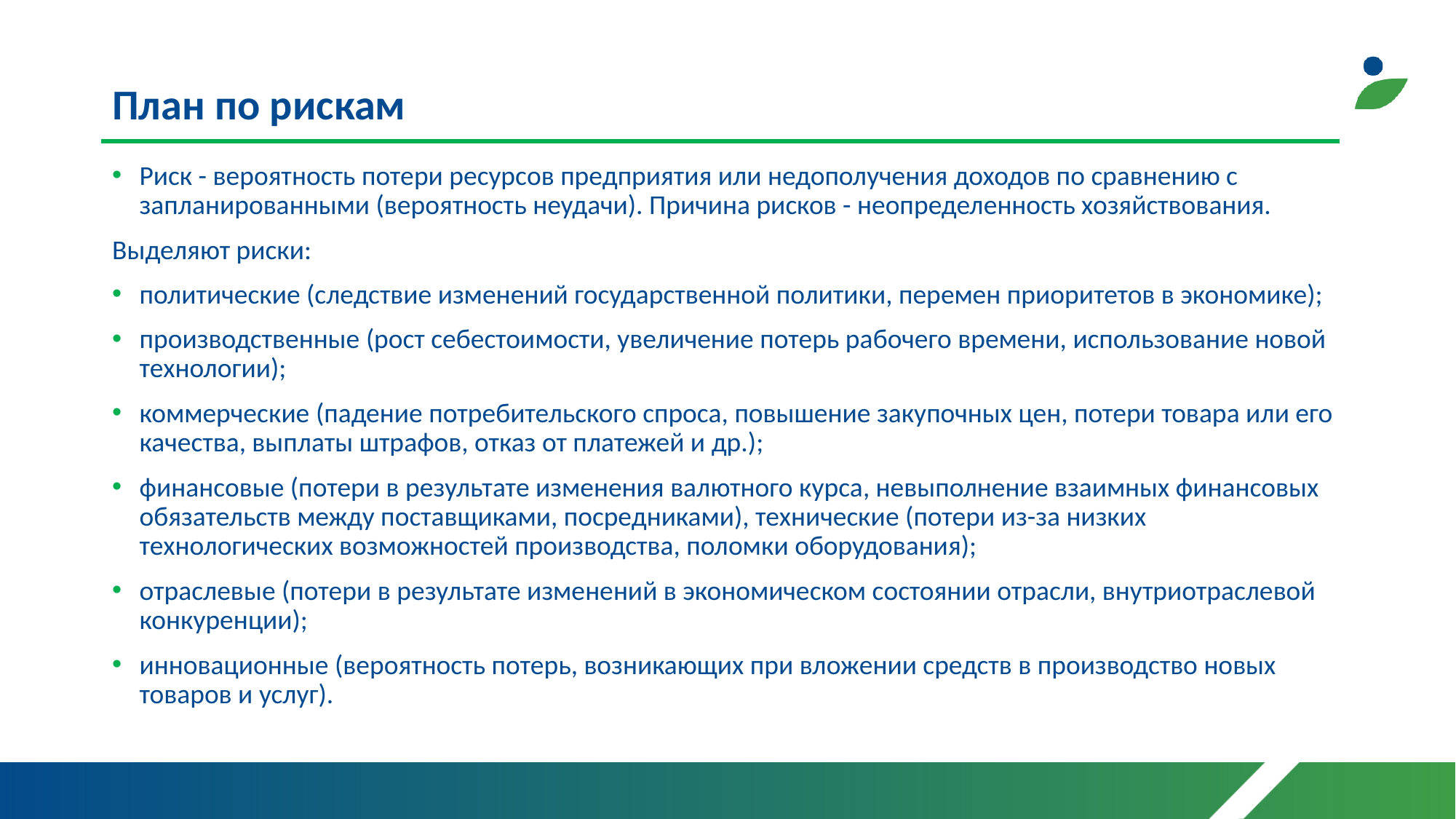

# План по рискам
Риск - вероятность потери ресурсов предприятия или недополучения доходов по сравнению с запланированными (вероятность неудачи). Причина рисков - неопределенность хозяйствования.
Выделяют риски:
политические (следствие изменений государственной политики, перемен приоритетов в экономике);
производственные (рост себестоимости, увеличение потерь рабочего времени, использование новой технологии);
коммерческие (падение потребительского спроса, повышение закупочных цен, потери товара или его качества, выплаты штрафов, отказ от платежей и др.);
финансовые (потери в результате изменения валютного курса, невыполнение взаимных финансовых обязательств между поставщиками, посредниками), технические (потери из-за низких технологических возможностей производства, поломки оборудования);
отраслевые (потери в результате изменений в экономическом состоянии отрасли, внутриотраслевой конкуренции);
инновационные (вероятность потерь, возникающих при вложении средств в производство новых товаров и услуг).